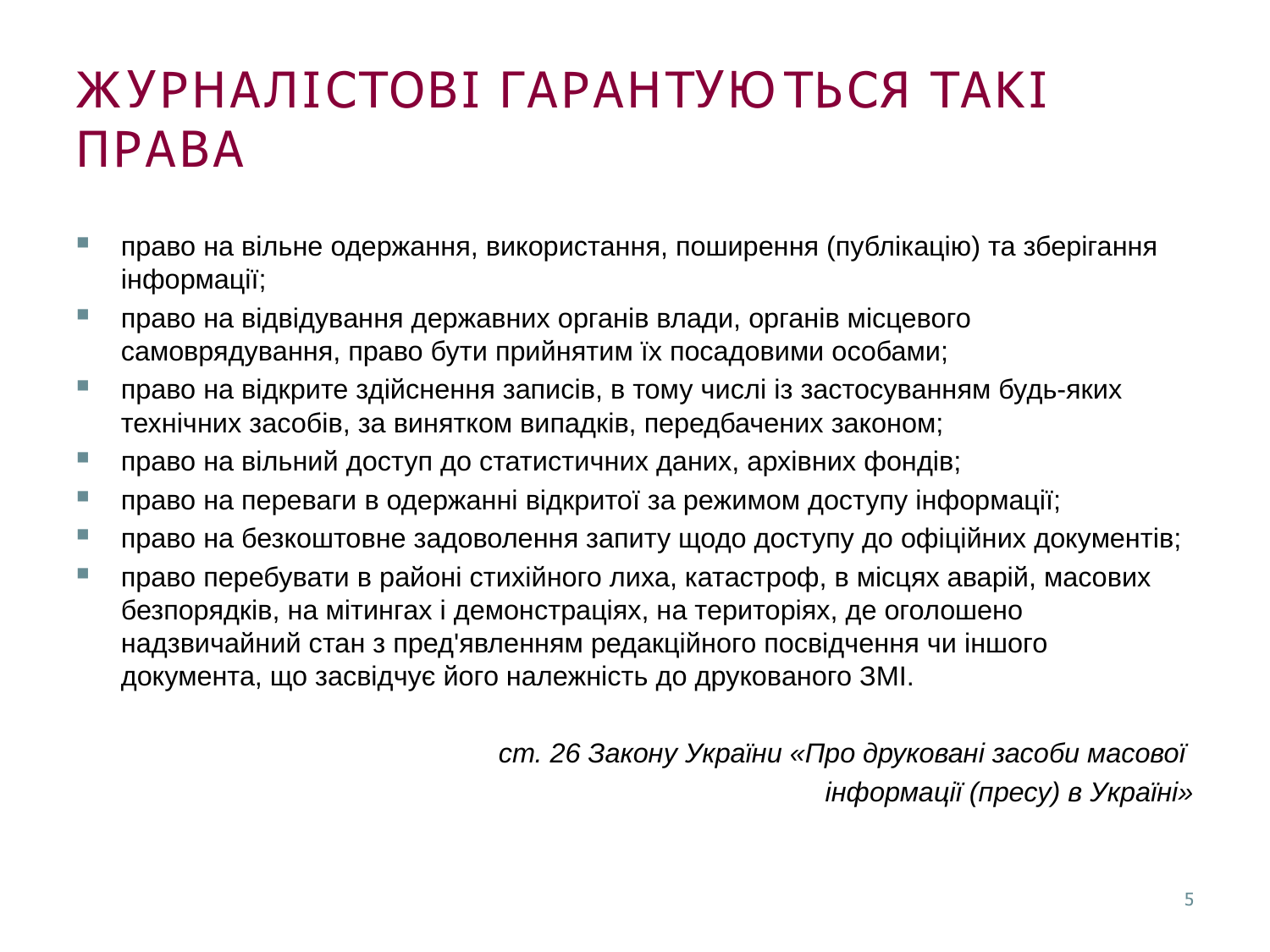

# журналістові гарантуються такі права
право на вільне одержання, використання, поширення (публікацію) та зберігання інформації;
право на відвідування державних органів влади, органів місцевого самоврядування, право бути прийнятим їх посадовими особами;
право на відкрите здійснення записів, в тому числі із застосуванням будь-яких технічних засобів, за винятком випадків, передбачених законом;
право на вільний доступ до статистичних даних, архівних фондів;
право на переваги в одержанні відкритої за режимом доступу інформації;
право на безкоштовне задоволення запиту щодо доступу до офіційних документів;
право перебувати в районі стихійного лиха, катастроф, в місцях аварій, масових безпорядків, на мітингах і демонстраціях, на територіях, де оголошено надзвичайний стан з пред'явленням редакційного посвідчення чи іншого документа, що засвідчує його належність до друкованого ЗМІ.

ст. 26 Закону України «Про друковані засоби масової
інформації (пресу) в Україні»
5